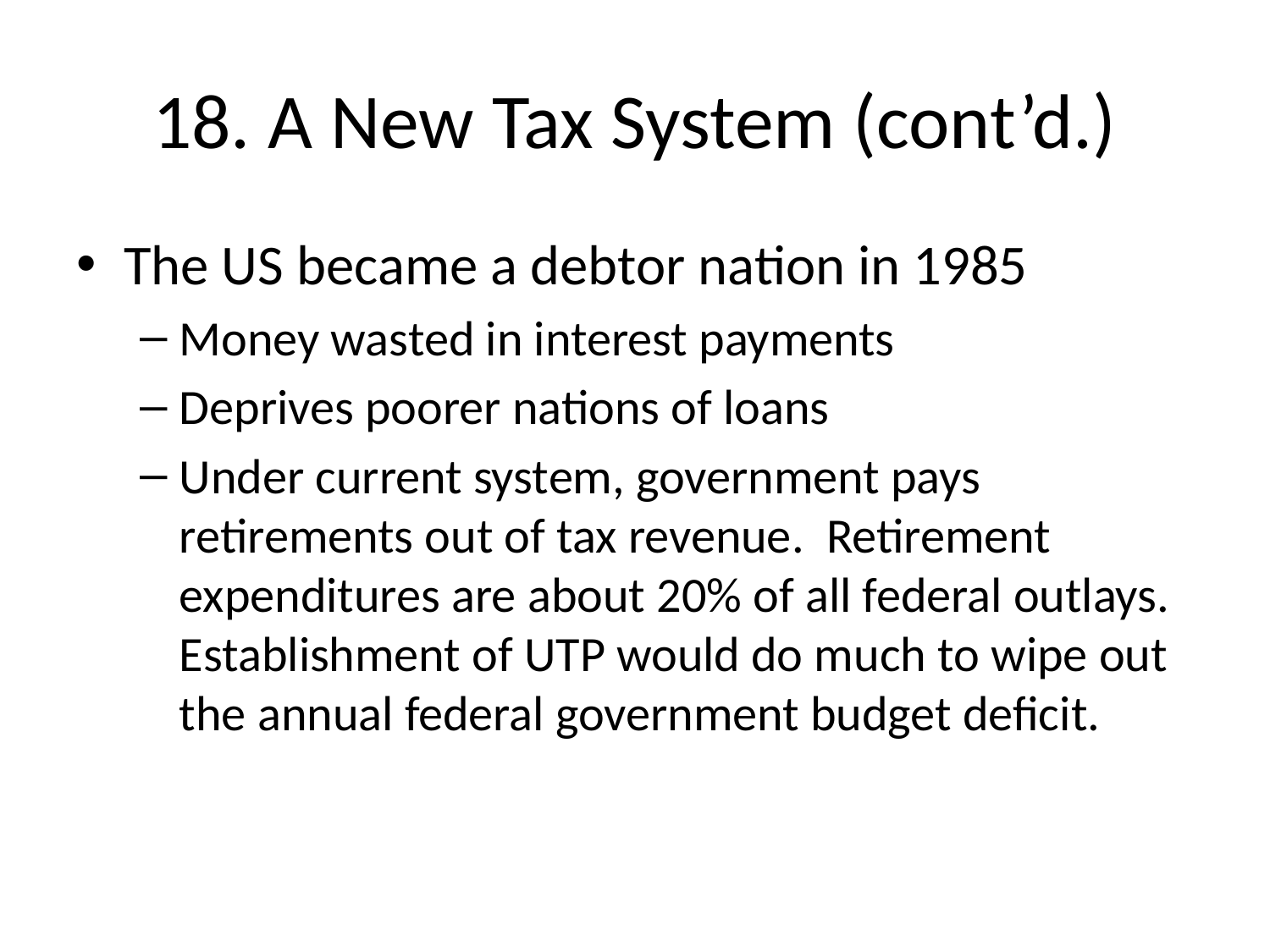

# 18. A New Tax System (cont’d.)
The US became a debtor nation in 1985
Money wasted in interest payments
Deprives poorer nations of loans
Under current system, government pays retirements out of tax revenue.  Retirement expenditures are about 20% of all federal outlays.  Establishment of UTP would do much to wipe out the annual federal government budget deficit.